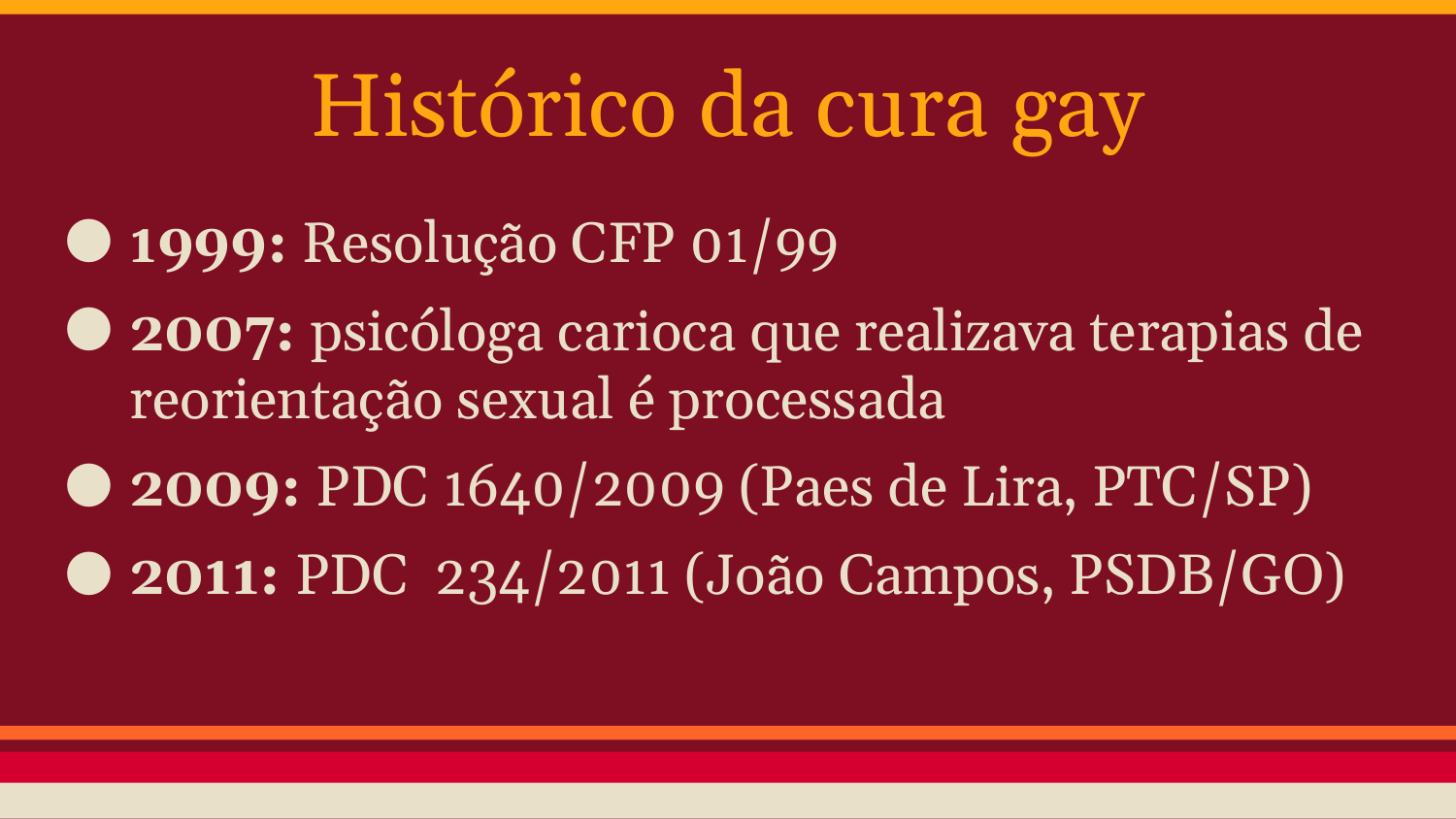

# Histórico da cura gay
1999: Resolução CFP 01/99
2007: psicóloga carioca que realizava terapias de reorientação sexual é processada
2009: PDC 1640/2009 (Paes de Lira, PTC/SP)
2011: PDC  234/2011 (João Campos, PSDB/GO)